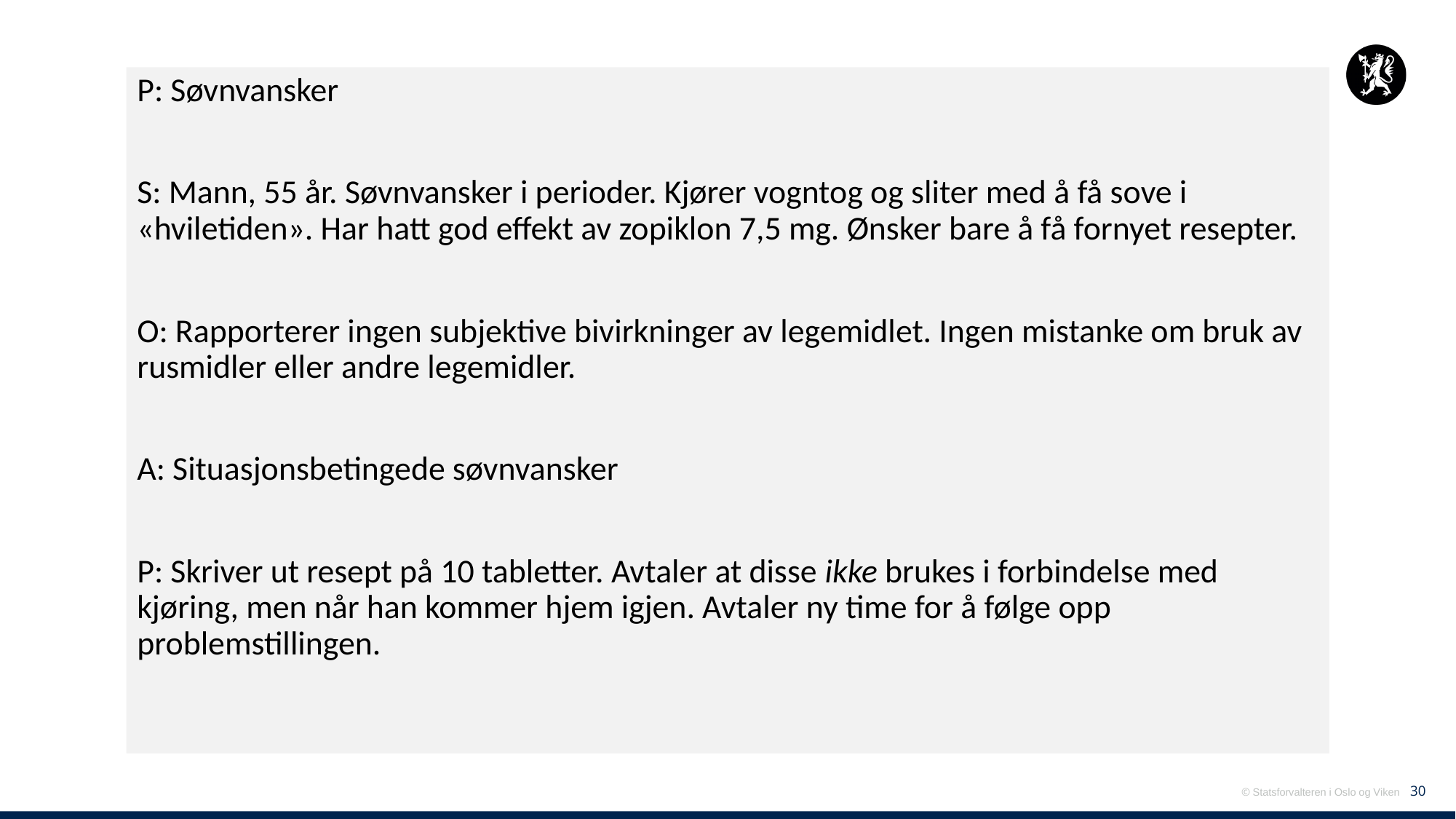

P: Søvnvansker

S: Mann, 55 år. Søvnvansker i perioder. Kjører vogntog og sliter med å få sove i «hviletiden». Har hatt god effekt av zopiklon 7,5 mg. Ønsker bare å få fornyet resepter.

O: Rapporterer ingen subjektive bivirkninger av legemidlet. Ingen mistanke om bruk av rusmidler eller andre legemidler.

A: Situasjonsbetingede søvnvansker

P: Skriver ut resept på 10 tabletter. Avtaler at disse ikke brukes i forbindelse med kjøring, men når han kommer hjem igjen. Avtaler ny time for å følge opp problemstillingen.